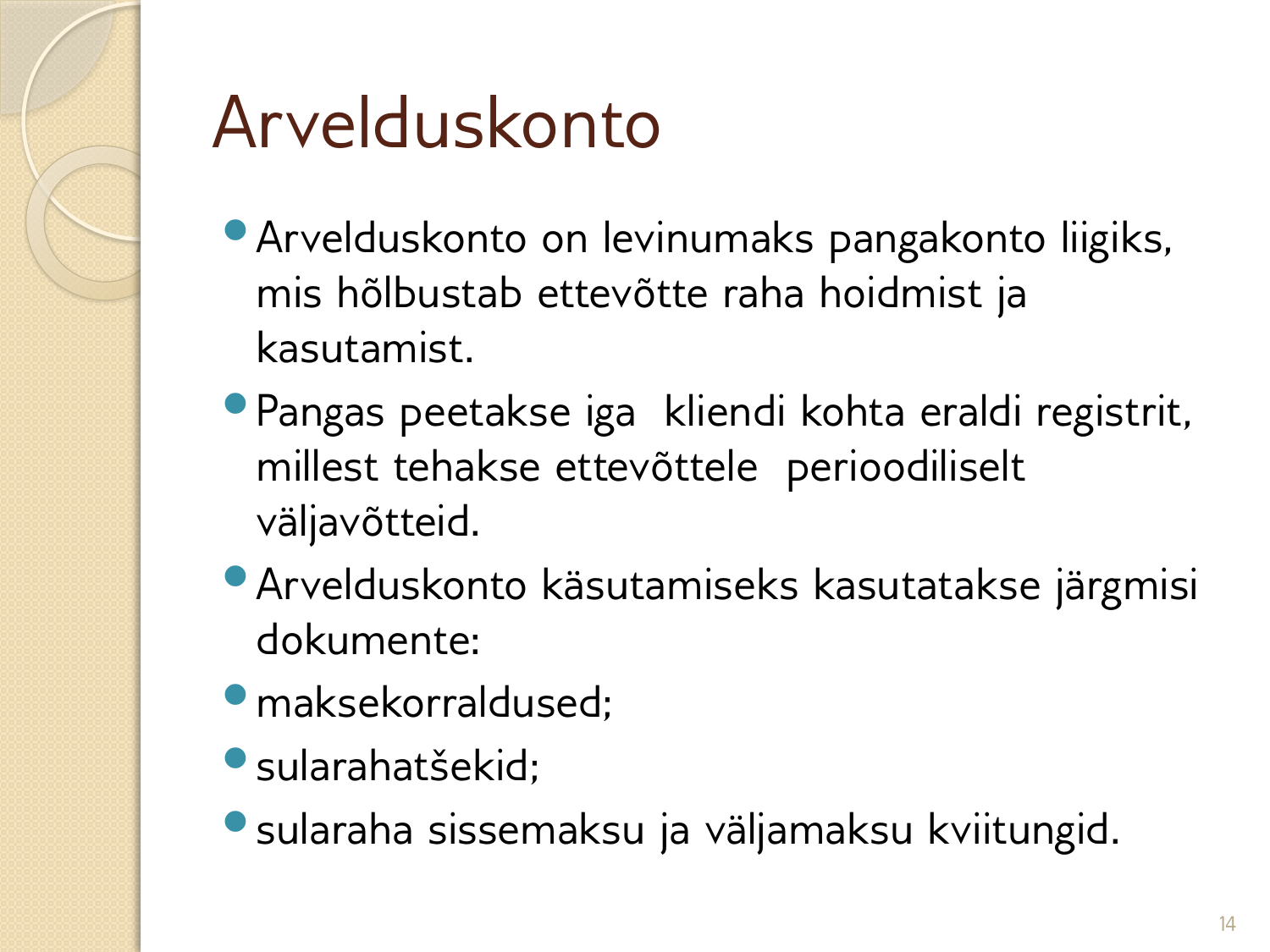

# Arvelduskonto
Arvelduskonto on levinumaks pangakonto liigiks, mis hõlbustab ettevõtte raha hoidmist ja kasutamist.
Pangas peetakse iga  kliendi kohta eraldi registrit, millest tehakse ettevõttele  perioodiliselt väljavõtteid.
Arvelduskonto käsutamiseks kasutatakse järgmisi dokumente:
maksekorraldused;
sularahatšekid;
sularaha sissemaksu ja väljamaksu kviitungid.

14